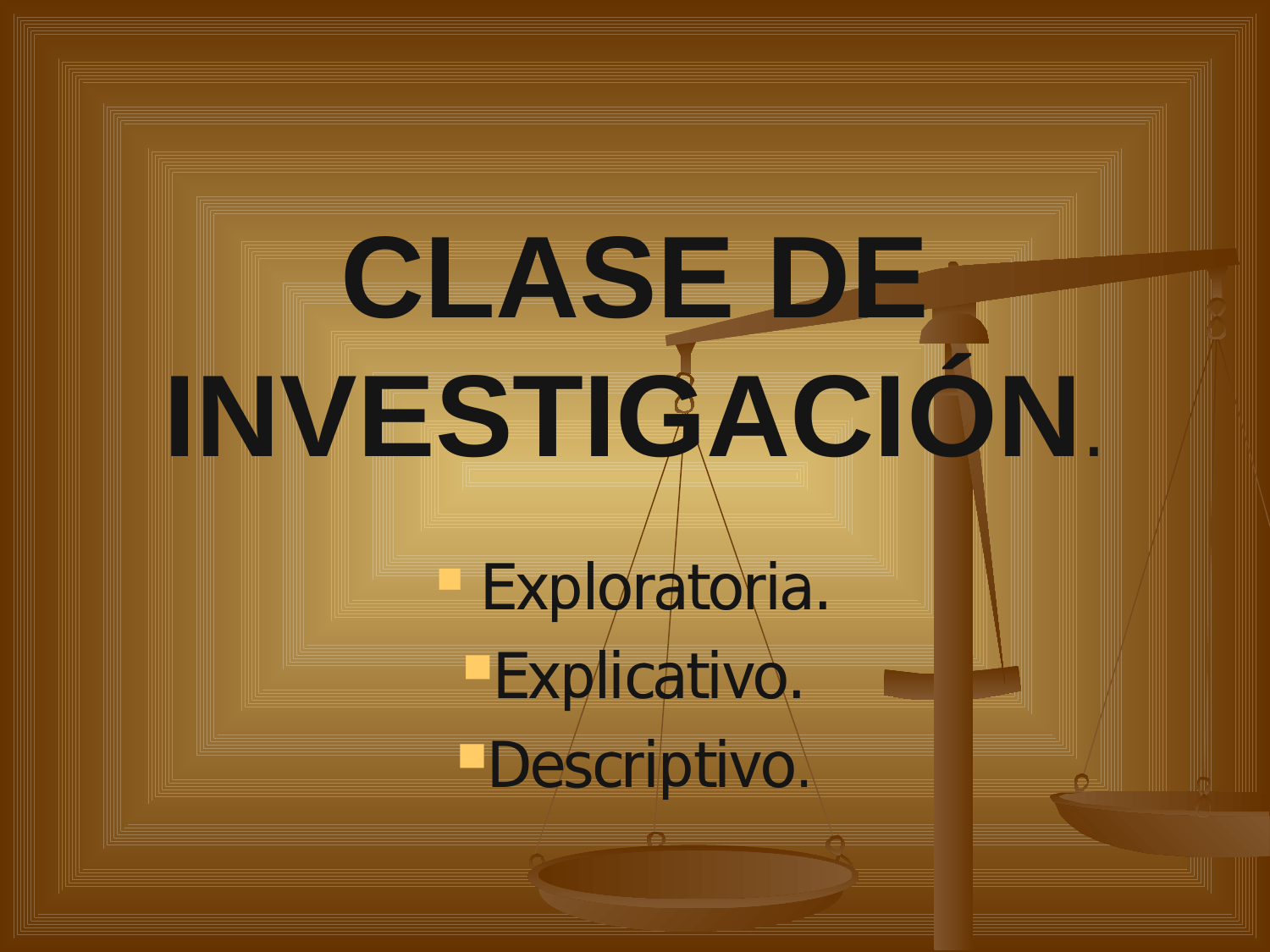

# CLASE DE INVESTIGACIÓN.
 Exploratoria.
Explicativo.
Descriptivo.